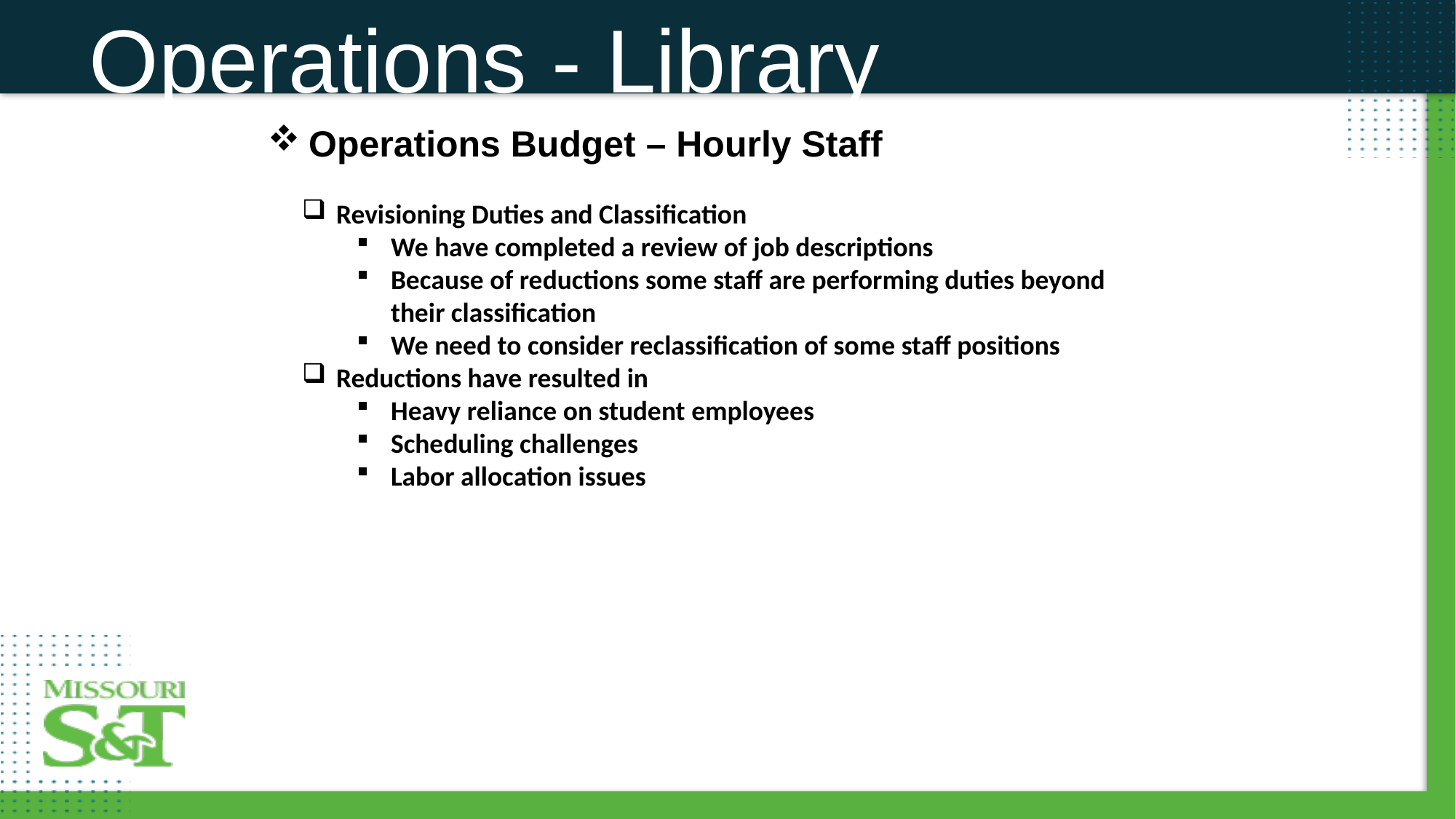

Operations - Library
Operations Budget – Hourly Staff
Revisioning Duties and Classification
We have completed a review of job descriptions
Because of reductions some staff are performing duties beyond
their classification
We need to consider reclassification of some staff positions
Reductions have resulted in
Heavy reliance on student employees
Scheduling challenges
Labor allocation issues